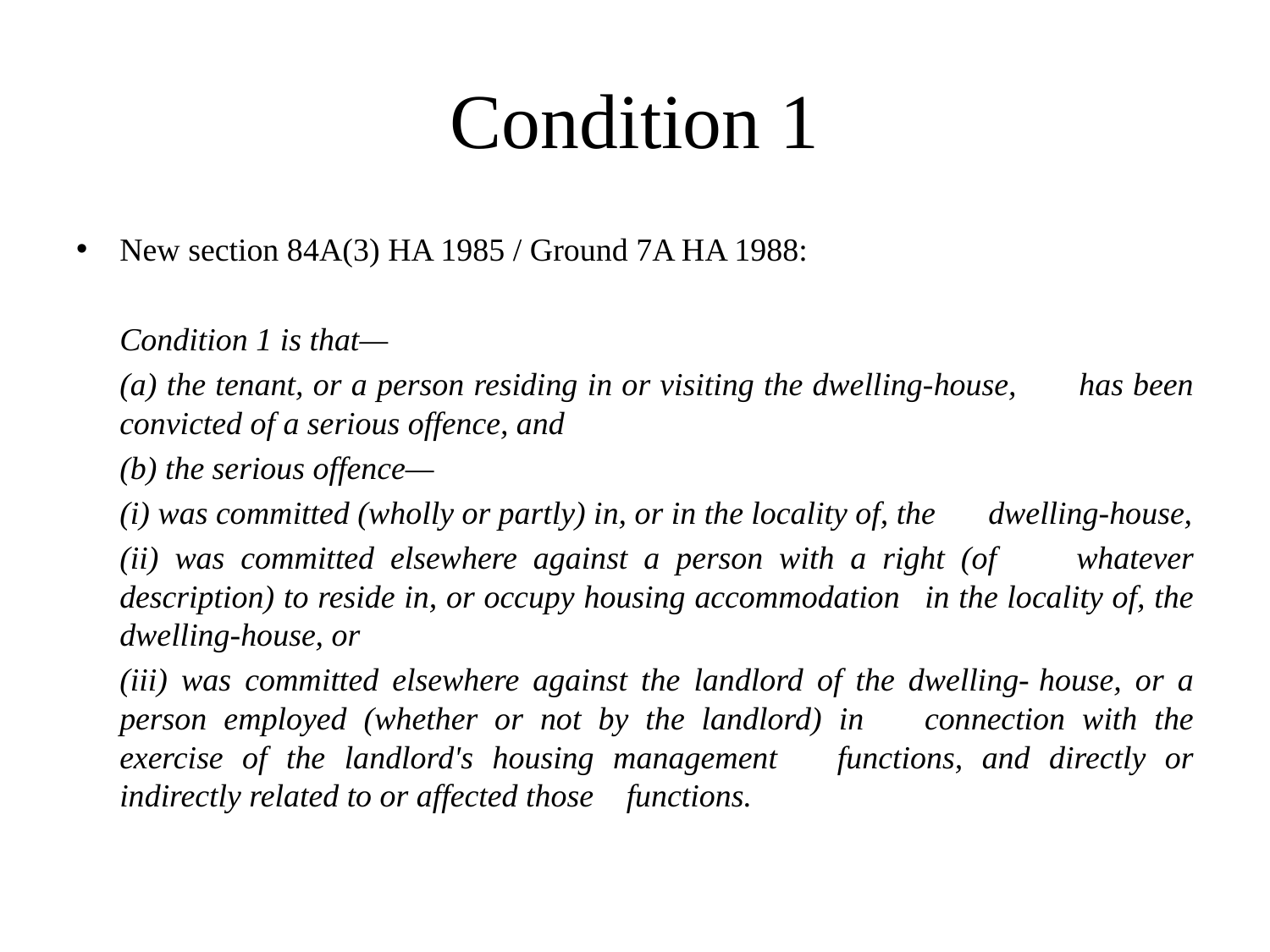

# Condition 1
New section 84A(3) HA 1985 / Ground 7A HA 1988:

	Condition 1 is that—
		(a) the tenant, or a person residing in or visiting the dwelling-house, 	has been convicted of a serious offence, and
		(b) the serious offence—
		(i) was committed (wholly or partly) in, or in the locality of, the 	dwelling-house,
		(ii) was committed elsewhere against a person with a right (of 	whatever description) to reside in, or occupy housing accommodation 	in the locality of, the dwelling-house, or
		(iii) was committed elsewhere against the landlord of the dwelling-	house, or a person employed (whether or not by the landlord) in 	connection with the exercise of the landlord's housing management 	functions, and directly or indirectly related to or affected those 	functions.